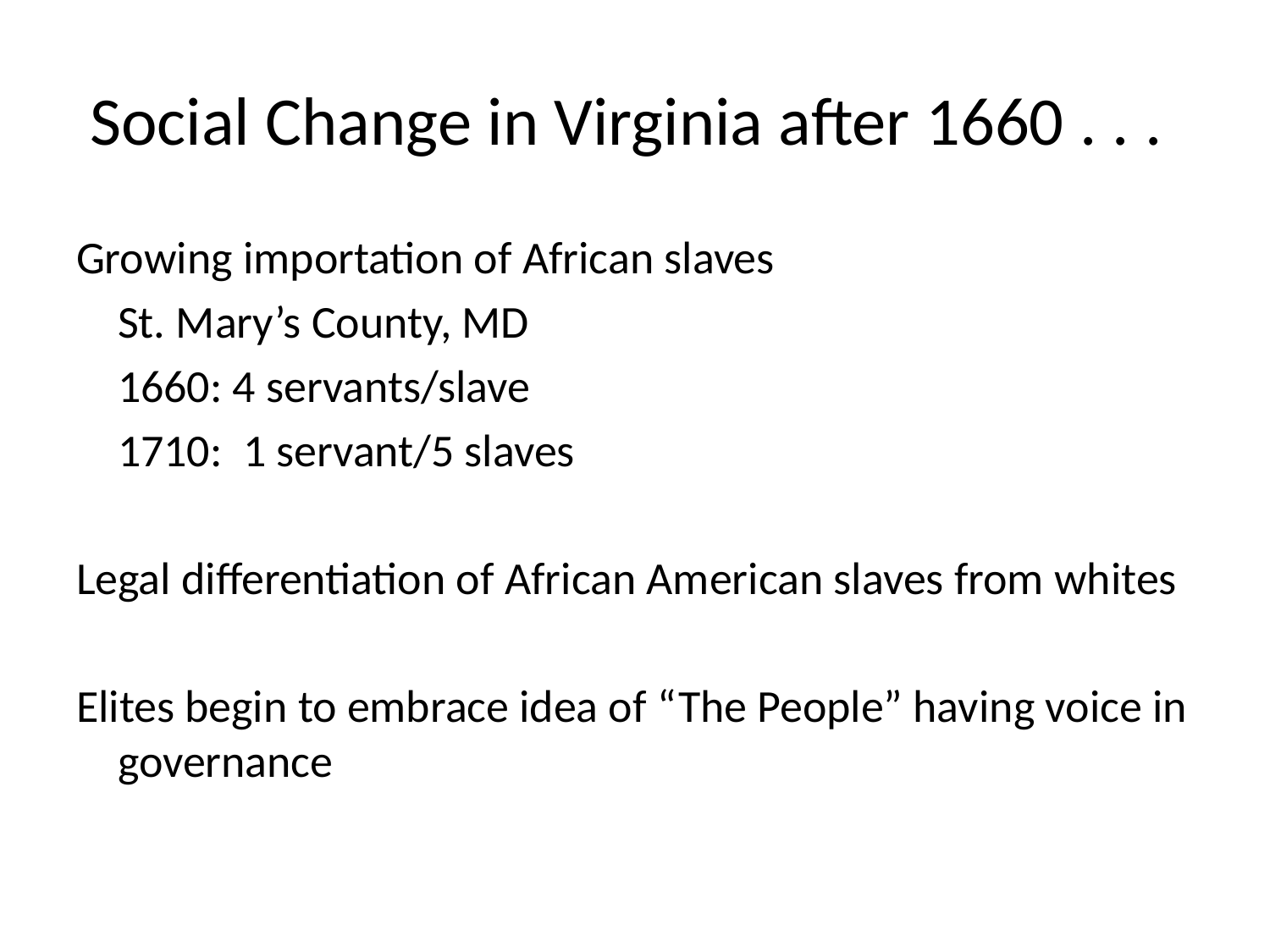

# Social Change in Virginia after 1660 . . .
Growing importation of African slaves
		St. Mary’s County, MD
			1660: 4 servants/slave
			1710:  1 servant/5 slaves

Legal differentiation of African American slaves from whites

Elites begin to embrace idea of “The People” having voice in governance